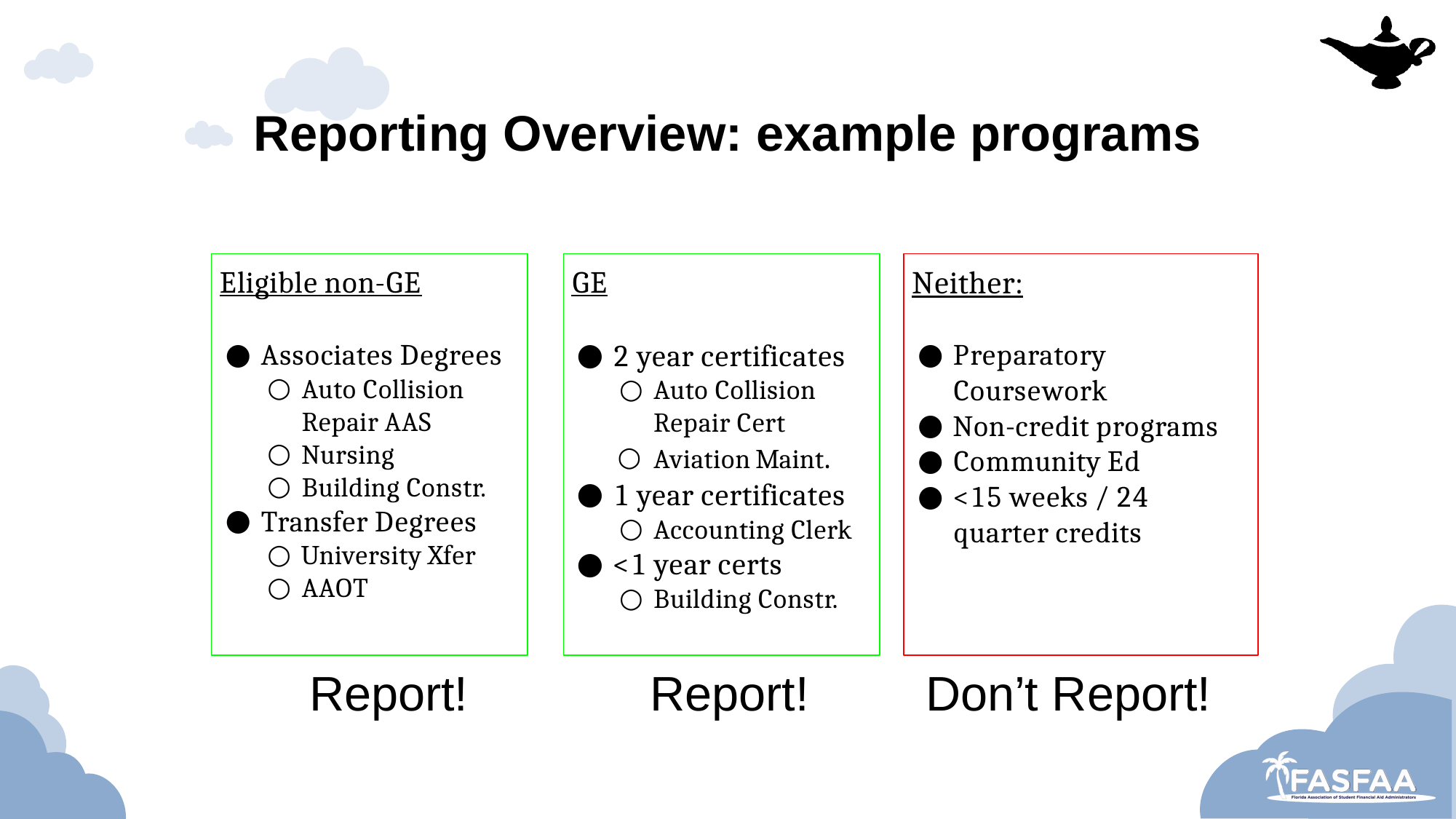

# Reporting Overview: example programs
Eligible non-GE

Associates Degrees
Auto Collision Repair AAS
Nursing
Building Constr.
Transfer Degrees
University Xfer
AAOT

GE

2 year certificates
Auto Collision Repair Cert
Aviation Maint.
1 year certificates
Accounting Clerk
<1 year certs
Building Constr.

Neither:

Preparatory Coursework
Non-credit programs
Community Ed
<15 weeks / 24 quarter credits

Don’t Report!
Report!
Report!